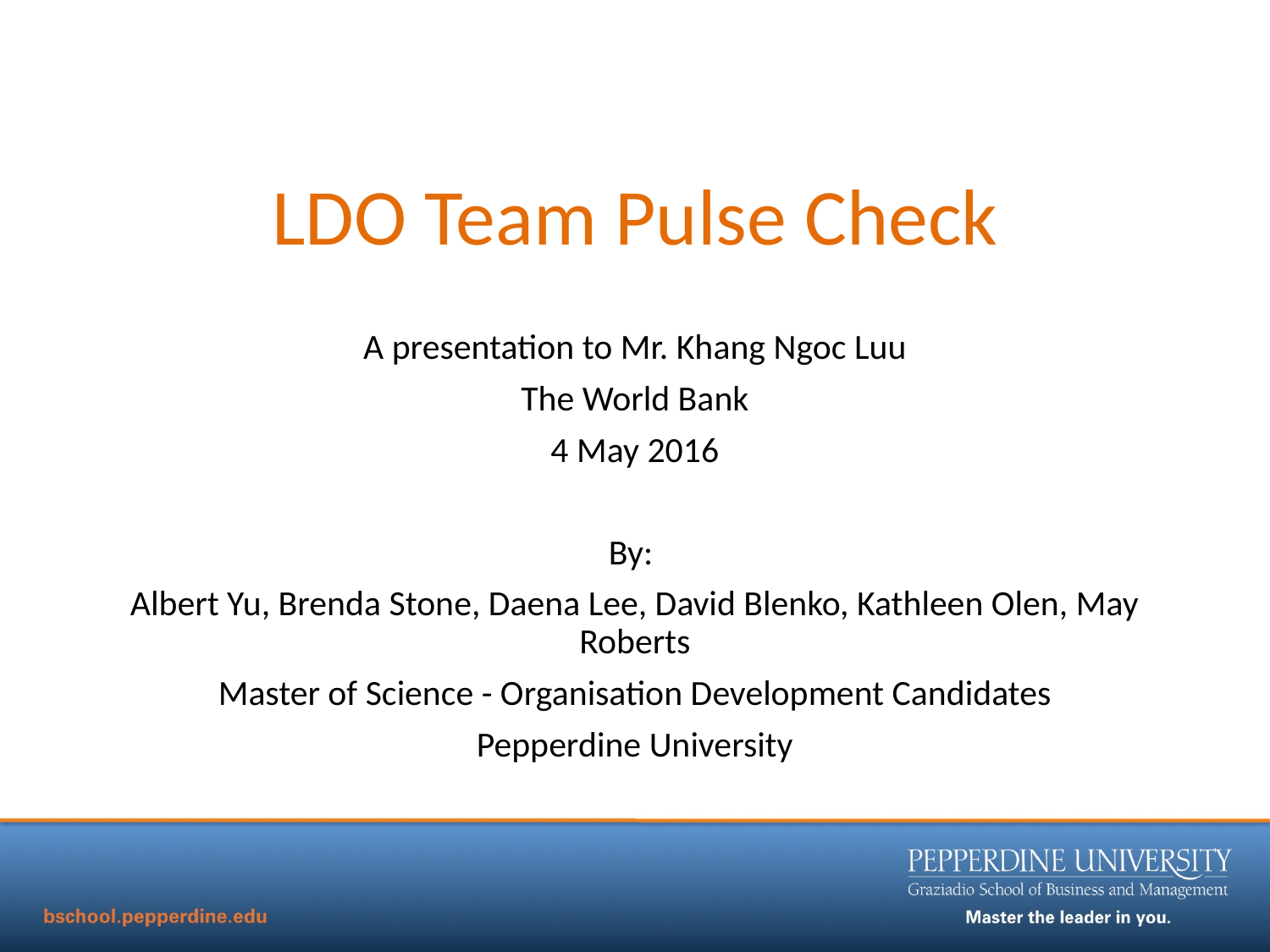

# LDO Team Pulse Check

A presentation to Mr. Khang Ngoc Luu
The World Bank
4 May 2016

By:
Albert Yu, Brenda Stone, Daena Lee, David Blenko, Kathleen Olen, May Roberts
Master of Science - Organisation Development Candidates
Pepperdine University